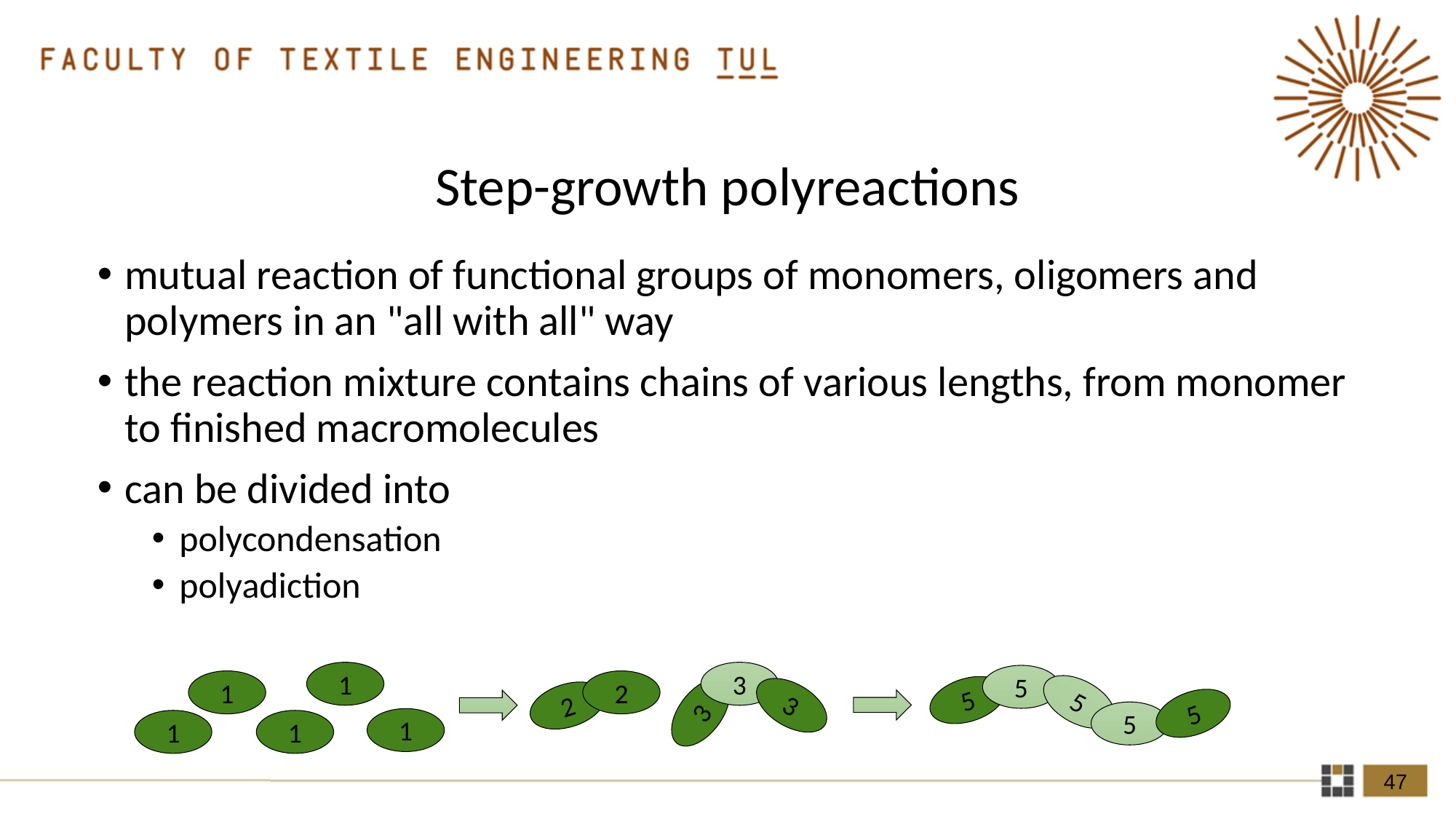

# Step-growth polyreactions
mutual reaction of functional groups of monomers, oligomers and polymers in an "all with all" way
the reaction mixture contains chains of various lengths, from monomer to finished macromolecules
can be divided into
polycondensation
polyadiction
1
3
5
1
2
5
5
3
2

3
5
5
1
1
1
47